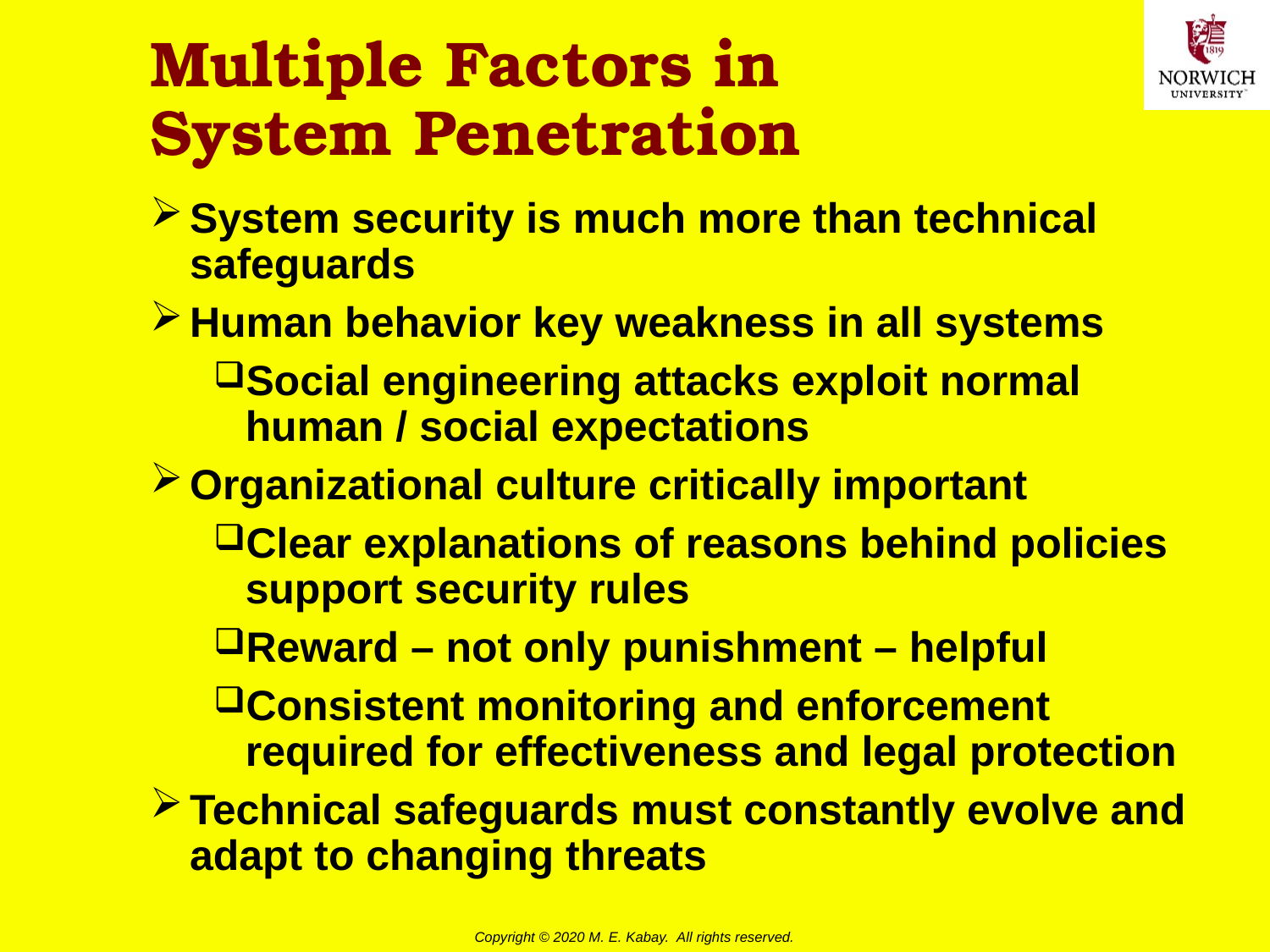

# Multiple Factors in System Penetration
System security is much more than technical safeguards
Human behavior key weakness in all systems
Social engineering attacks exploit normal human / social expectations
Organizational culture critically important
Clear explanations of reasons behind policies support security rules
Reward – not only punishment – helpful
Consistent monitoring and enforcement required for effectiveness and legal protection
Technical safeguards must constantly evolve and adapt to changing threats